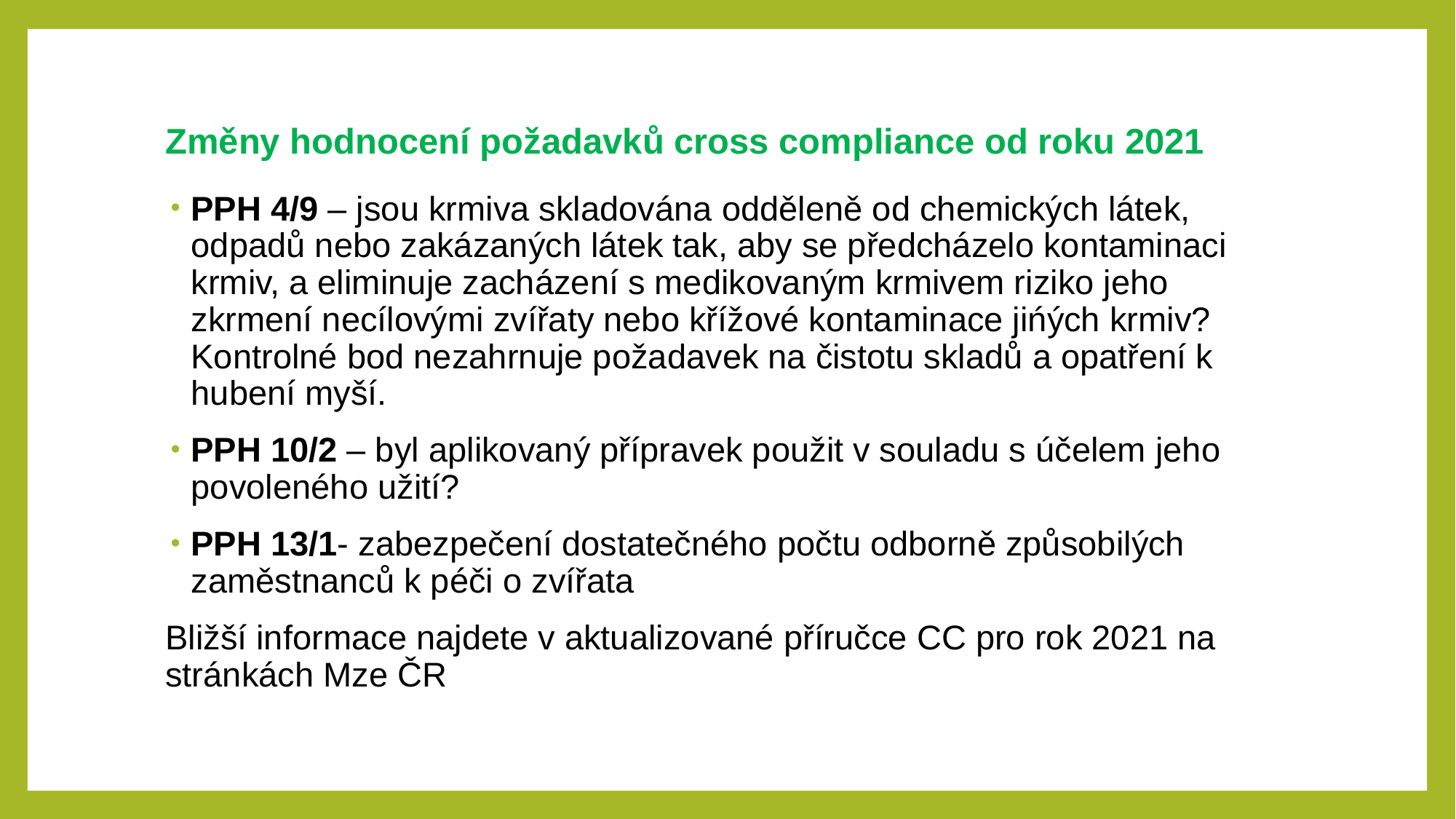

# Změny hodnocení požadavků cross compliance od roku 2021
PPH 4/9 – jsou krmiva skladována odděleně od chemických látek, odpadů nebo zakázaných látek tak, aby se předcházelo kontaminaci krmiv, a eliminuje zacházení s medikovaným krmivem riziko jeho zkrmení necílovými zvířaty nebo křížové kontaminace jińých krmiv? Kontrolné bod nezahrnuje požadavek na čistotu skladů a opatření k hubení myší.
PPH 10/2 – byl aplikovaný přípravek použit v souladu s účelem jeho povoleného užití?
PPH 13/1- zabezpečení dostatečného počtu odborně způsobilých zaměstnanců k péči o zvířata
Bližší informace najdete v aktualizované příručce CC pro rok 2021 na stránkách Mze ČR